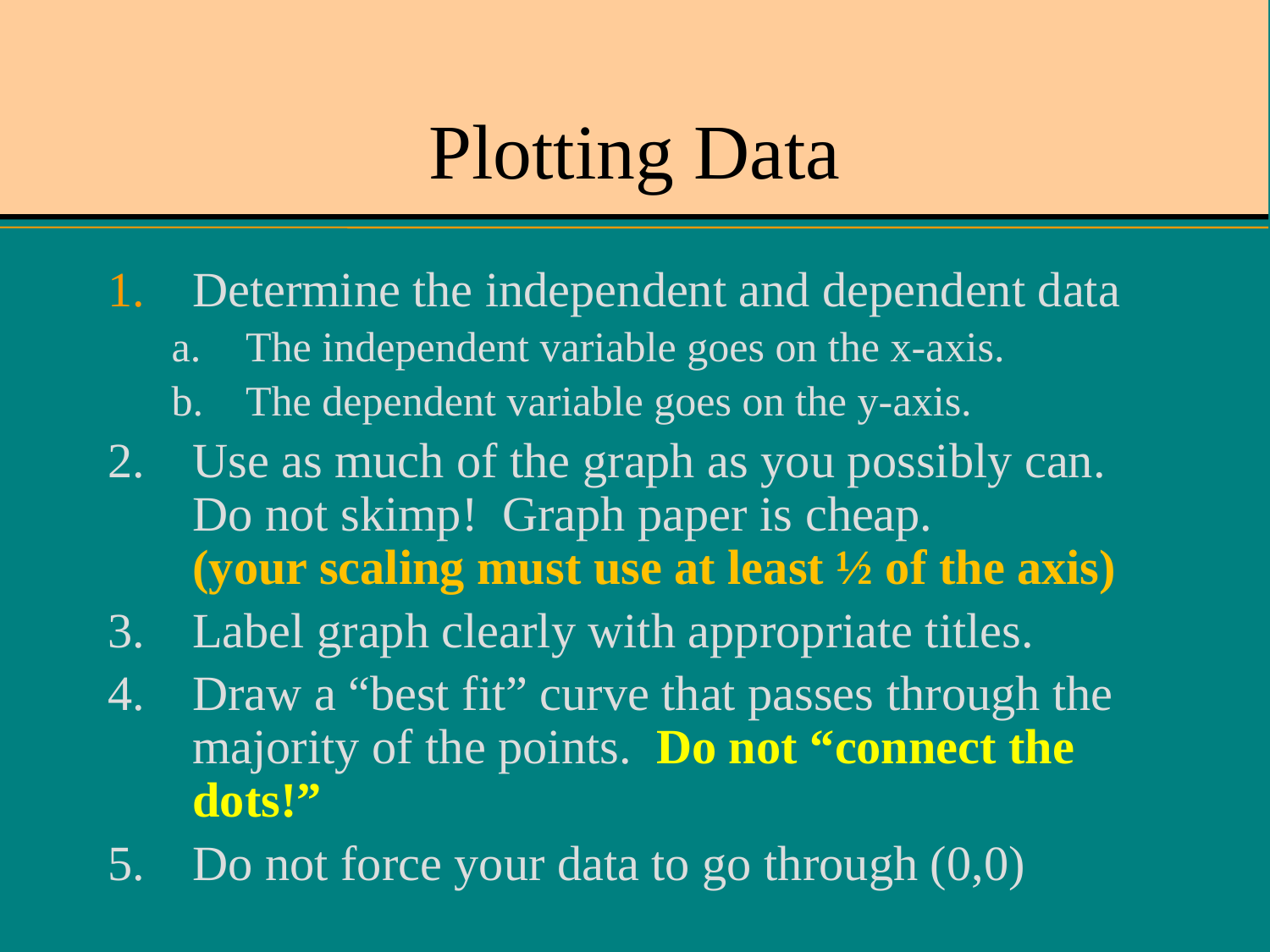

# Plotting Data
Determine the independent and dependent data
The independent variable goes on the x-axis.
The dependent variable goes on the y-axis.
Use as much of the graph as you possibly can.  Do not skimp!  Graph paper is cheap.          (your scaling must use at least ½ of the axis)
Label graph clearly with appropriate titles.
Draw a “best fit” curve that passes through the majority of the points.  Do not “connect the dots!”
Do not force your data to go through (0,0)